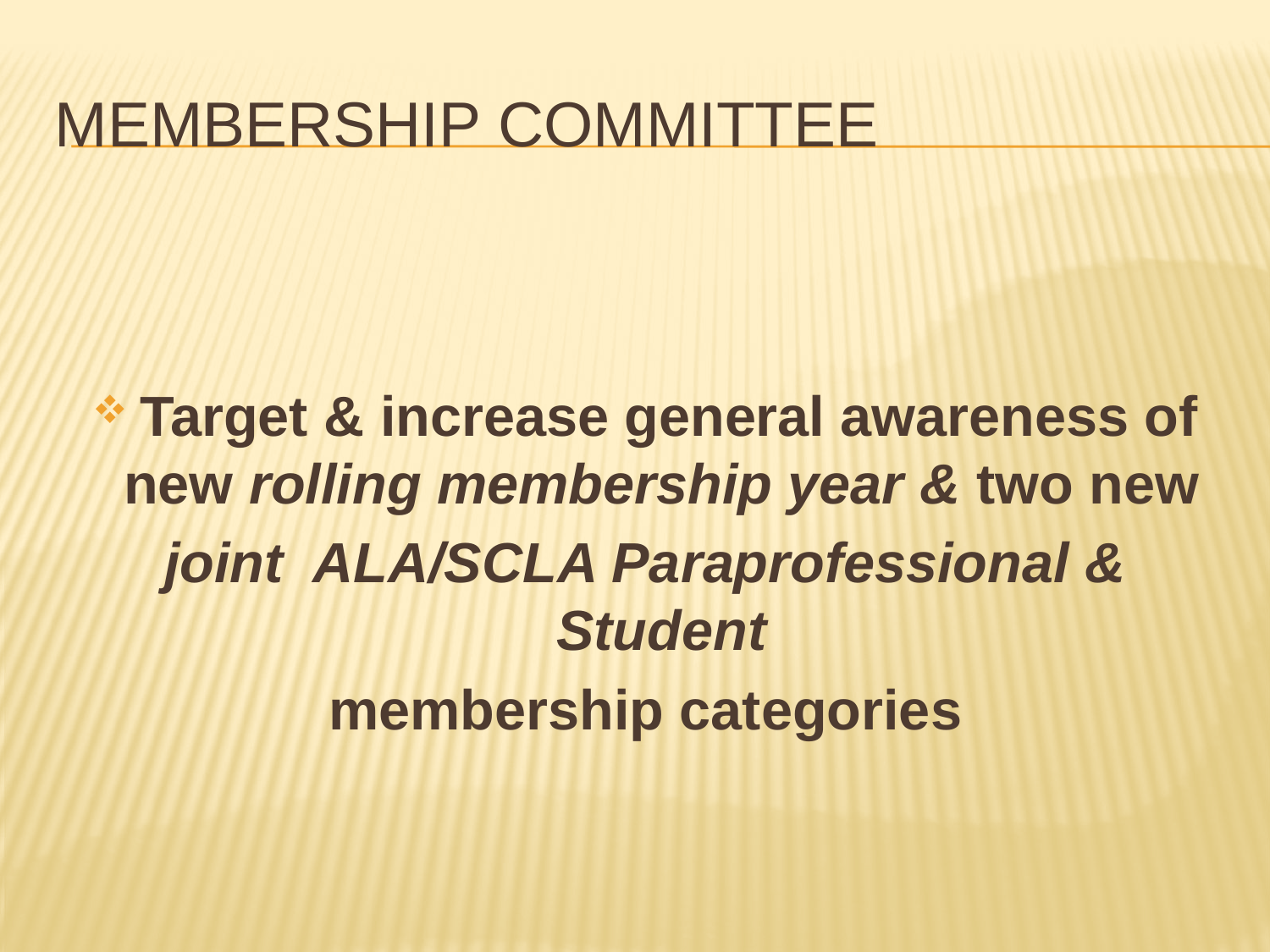

# Membership committee

Target & increase general awareness of new rolling membership year & two new
joint  ALA/SCLA Paraprofessional & Student
membership categories